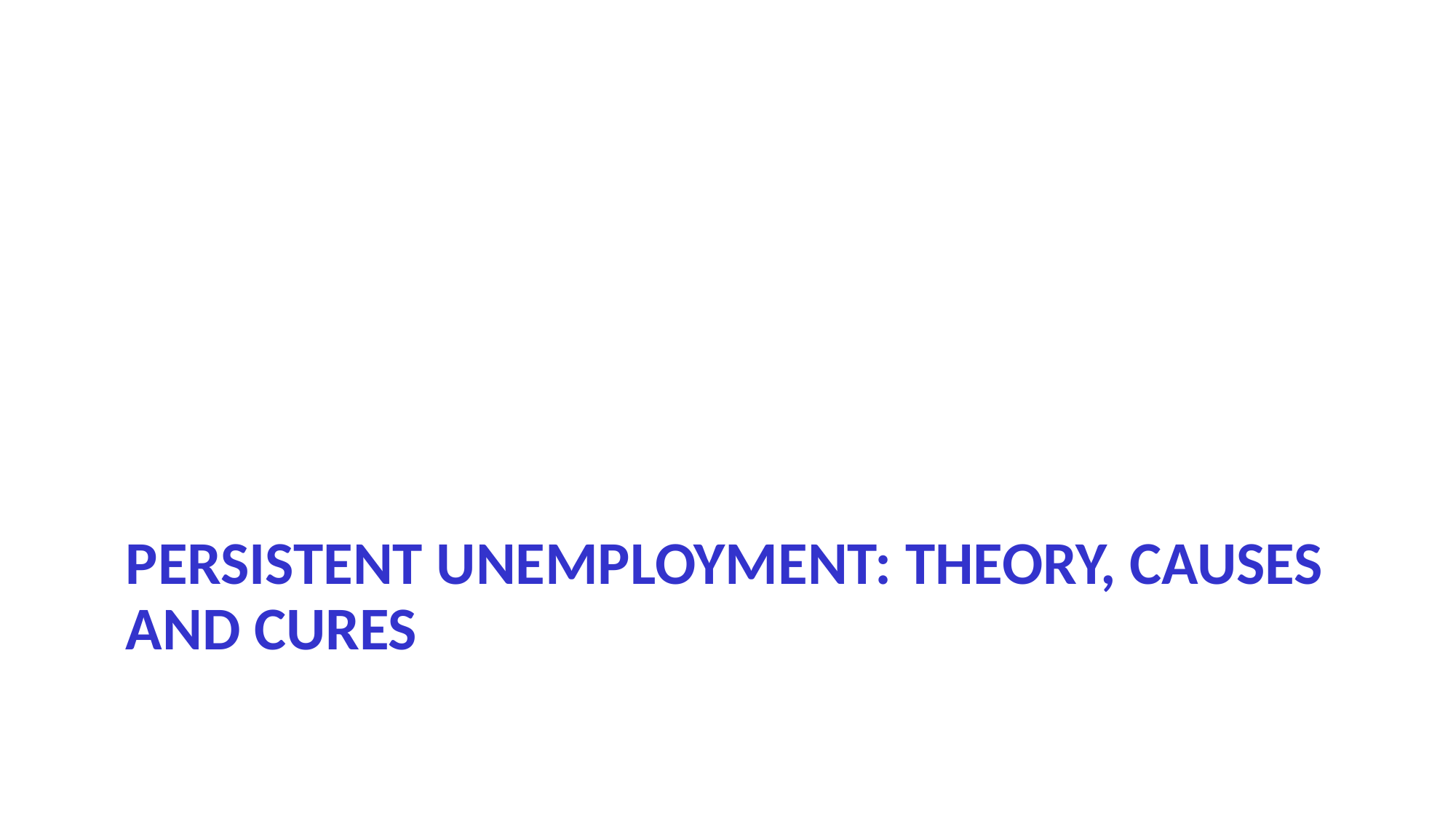

# Persistent Unemployment: theory, causes and cures